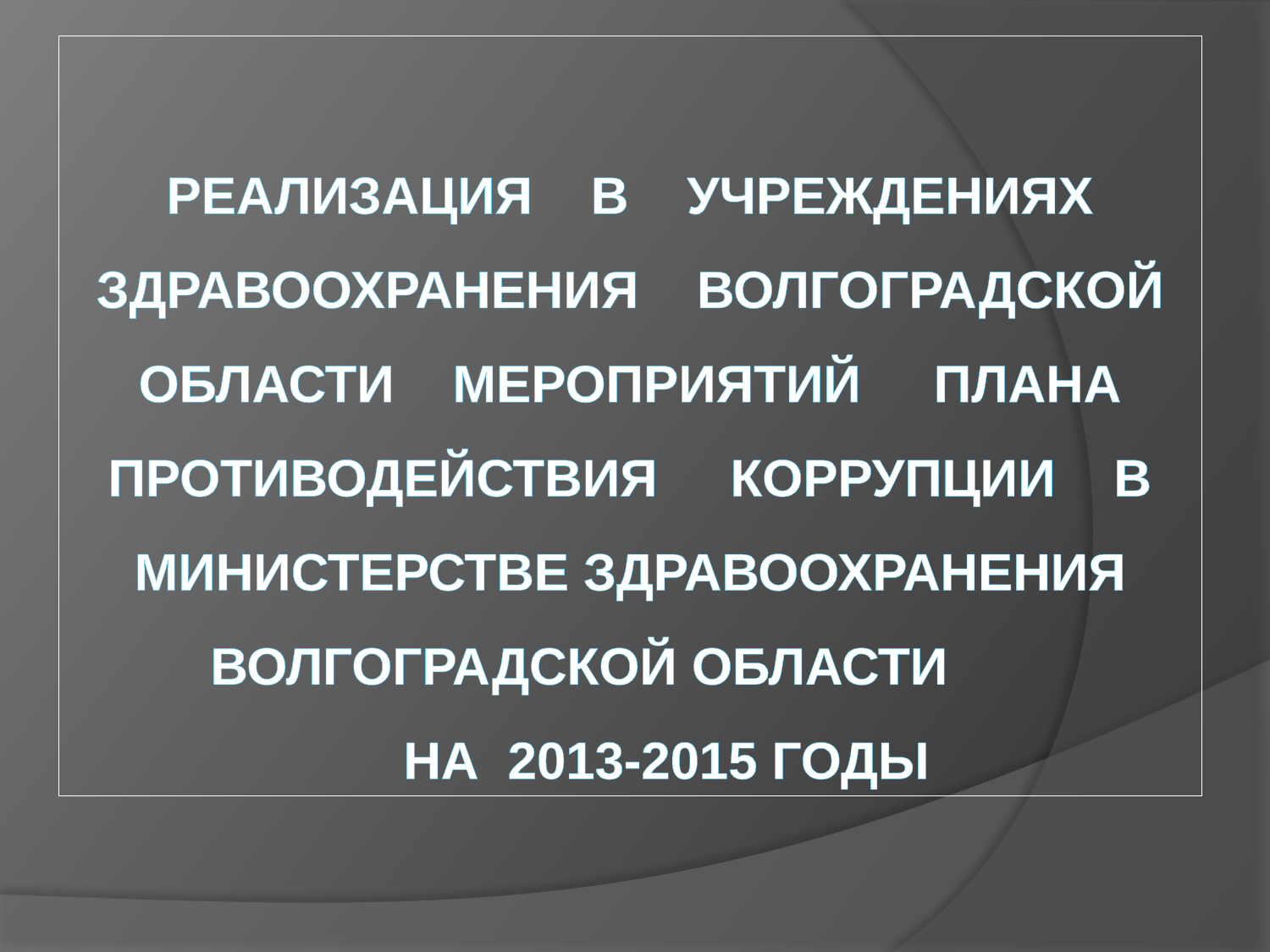

# Реализация    в    учреждениях здравоохранения    Волгоградской области    мероприятий     Плана противодействия     коррупции    в министерстве здравоохранения волгоградской области на  2013-2015 годы